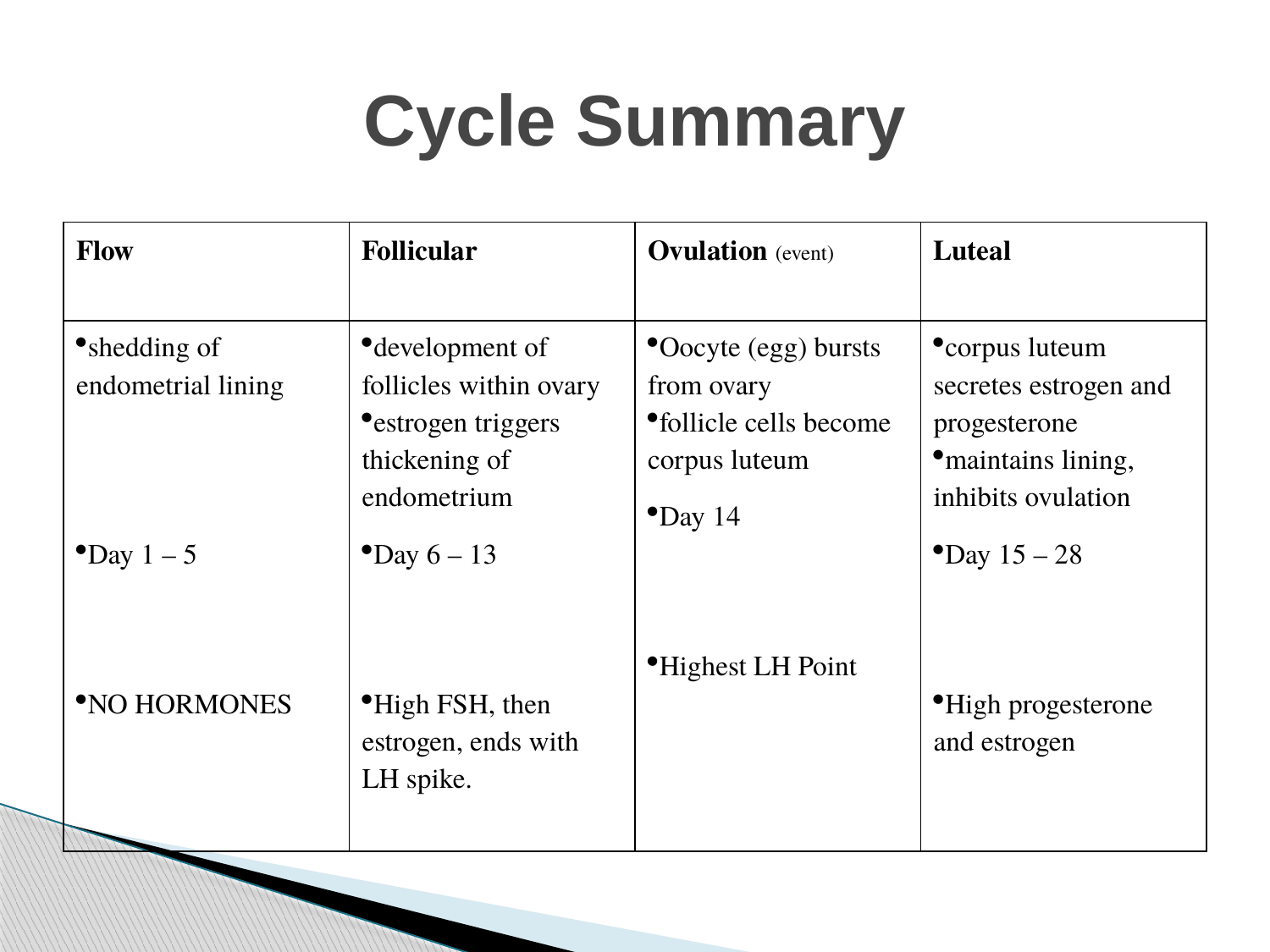

# Cycle Summary
| Flow | Follicular | Ovulation (event) | Luteal |
| --- | --- | --- | --- |
| shedding of endometrial lining Day 1 – 5 NO HORMONES | development of follicles within ovary estrogen triggers thickening of endometrium Day 6 – 13 High FSH, then estrogen, ends with LH spike. | Oocyte (egg) bursts from ovary follicle cells become corpus luteum Day 14 Highest LH Point | corpus luteum secretes estrogen and progesterone maintains lining, inhibits ovulation Day 15 – 28 High progesterone and estrogen |